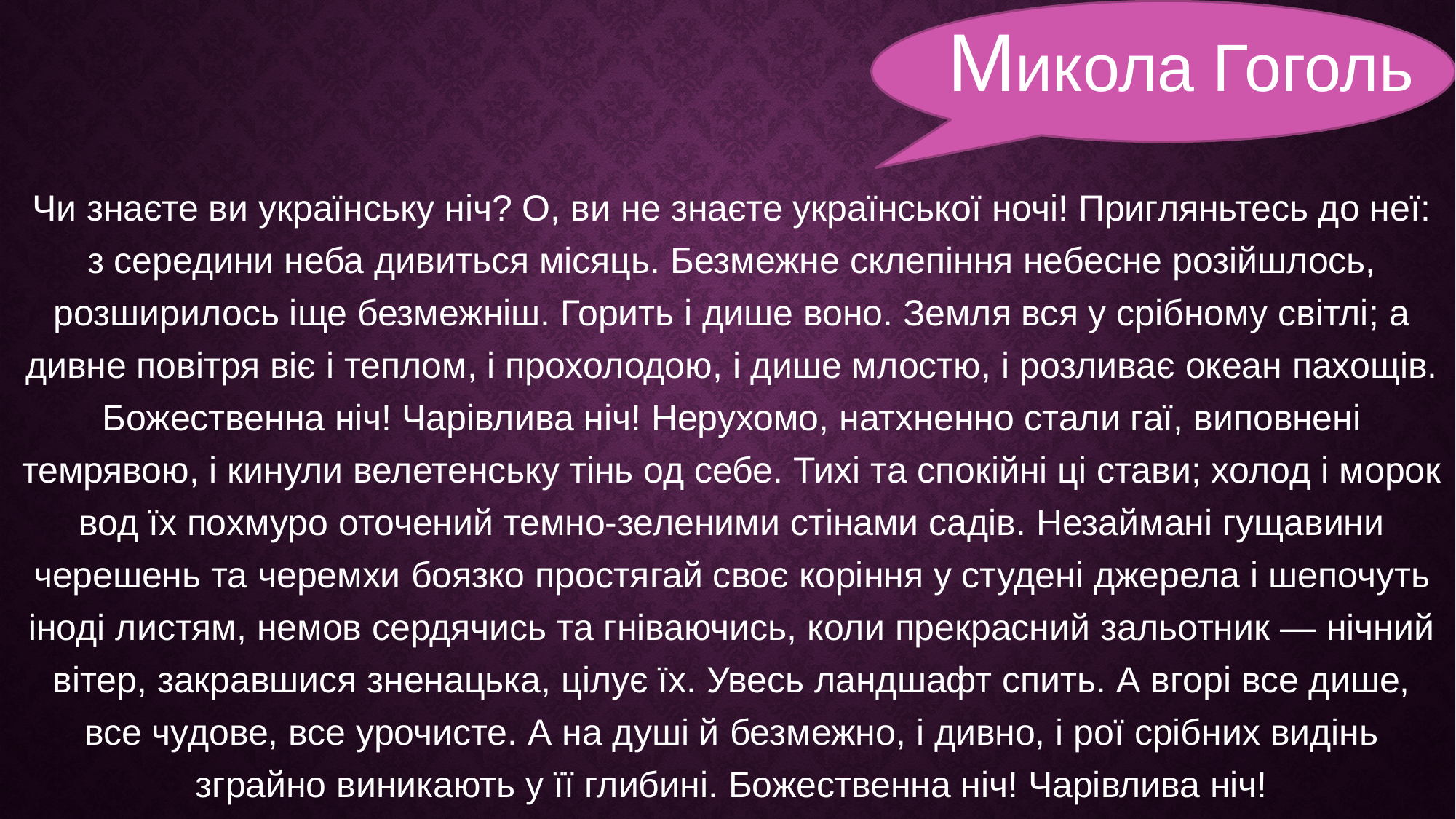

Микола Гоголь
Чи знаєте ви українську ніч? О, ви не знаєте української ночі! Пригляньтесь до неї: з середини неба дивиться місяць. Безмежне склепіння небесне розійшлось, розширилось іще безмежніш. Горить і дише воно. Земля вся у срібному світлі; а дивне повітря віє і теплом, і прохолодою, і дише млостю, і розливає океан пахощів. Божественна ніч! Чарівлива ніч! Нерухомо, натхненно стали гаї, виповнені темрявою, і кинули велетенську тінь од себе. Тихі та спокійні ці стави; холод і морок вод їх похмуро оточений темно-зеленими стінами садів. Незаймані гущавини черешень та черемхи боязко простягай своє коріння у студені джерела і шепочуть іноді листям, немов сердячись та гніваючись, коли прекрасний зальотник — нічний вітер, закравшися зненацька, цілує їх. Увесь ландшафт спить. А вгорі все дише, все чудове, все урочисте. А на душі й безмежно, і дивно, і рої срібних видінь зграйно виникають у її глибині. Божественна ніч! Чарівлива ніч!